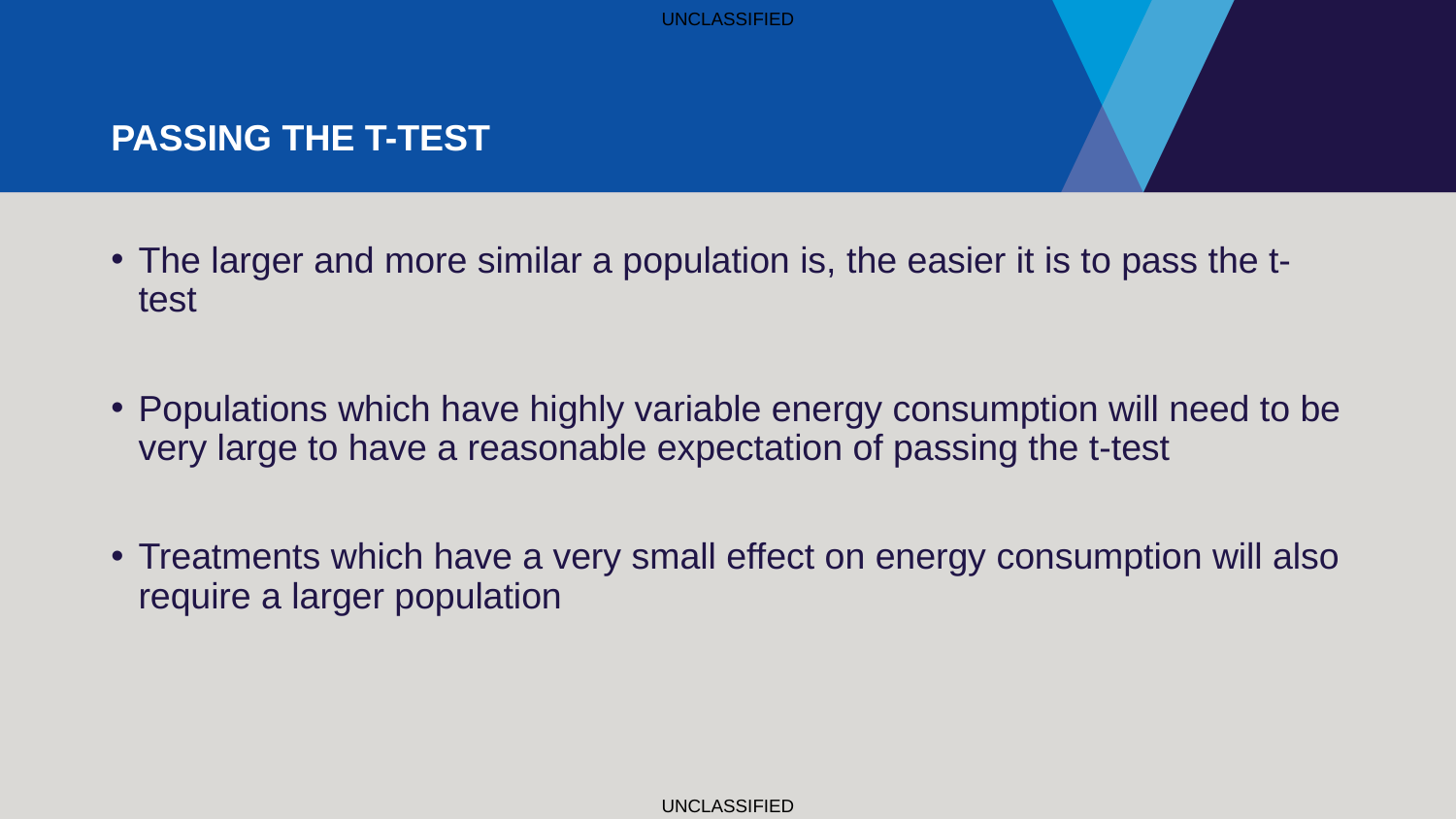

# Passing the T-Test
The larger and more similar a population is, the easier it is to pass the t-test

Populations which have highly variable energy consumption will need to be very large to have a reasonable expectation of passing the t-test

Treatments which have a very small effect on energy consumption will also require a larger population